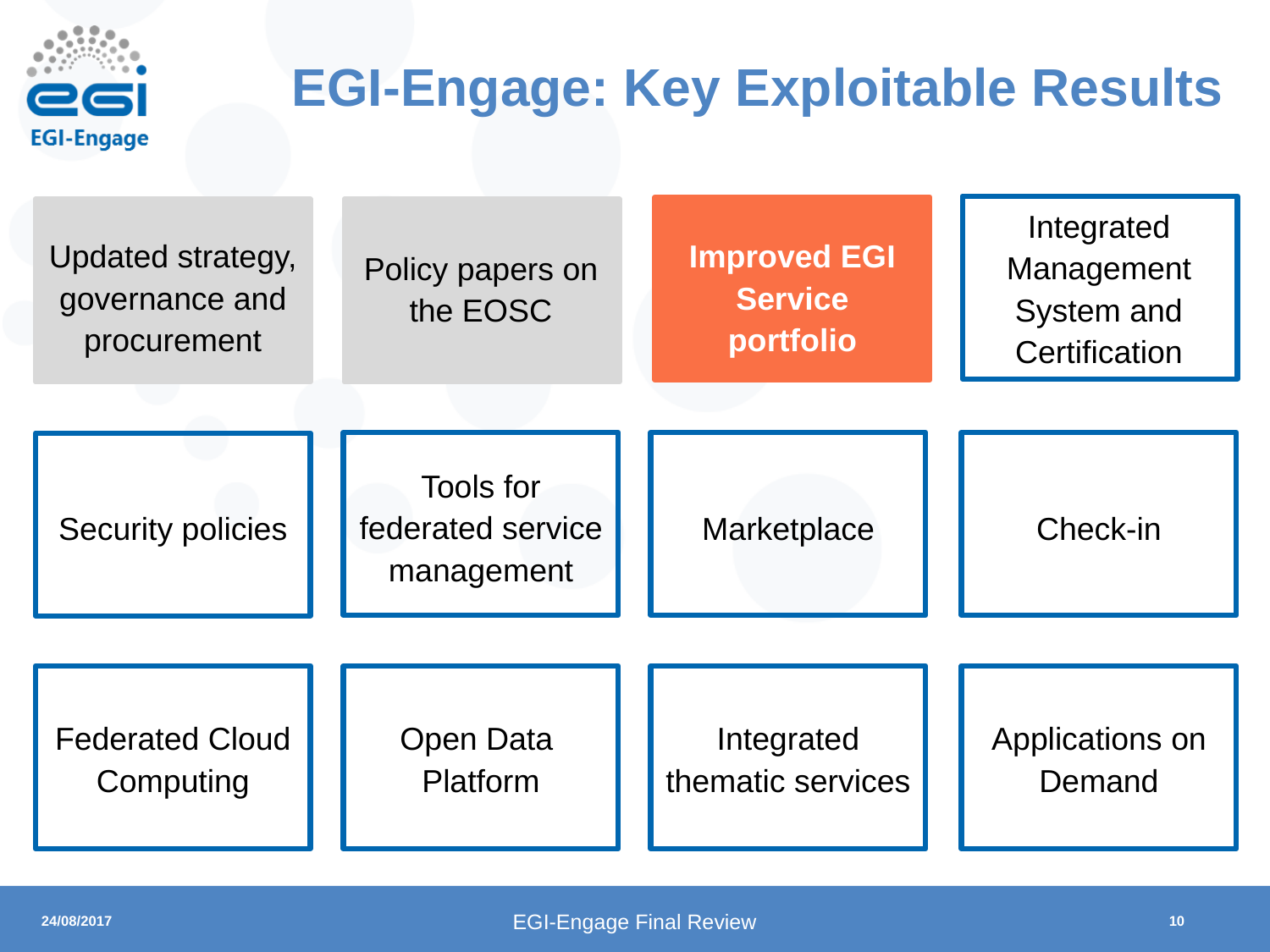

# EGI-Engage: Key Exploitable Results
Integrated Management System and Certification

Improved EGI Service portfolio
Updated strategy, governance and procurement
Policy papers on the EOSC

Tools for federated service management
Security policies
Marketplace
Check-in

Federated Cloud Computing
Open Data
Platform
Integrated thematic services
Applications on Demand
EGI-Engage Final Review